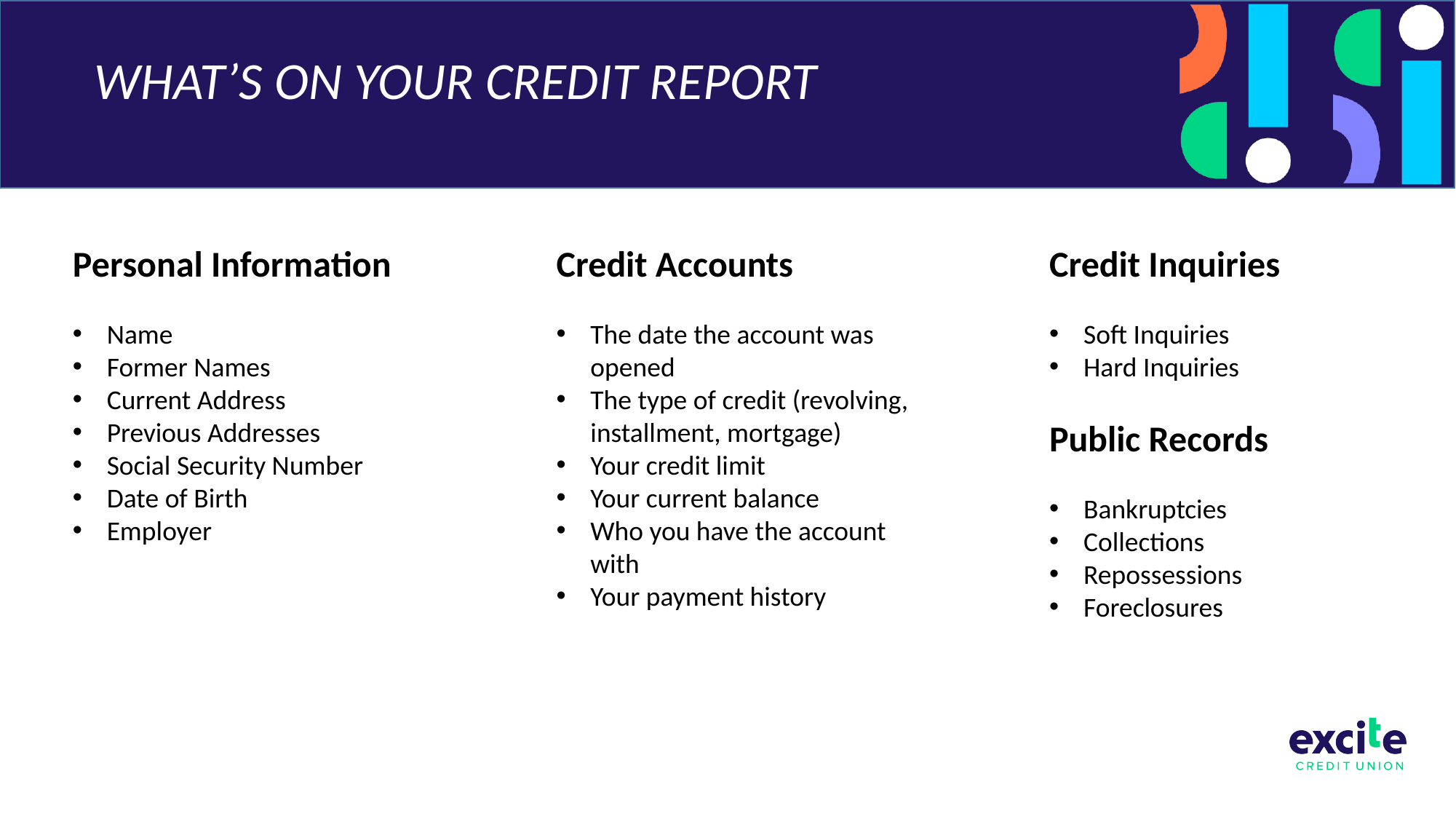

# What’s on your credit report

Personal Information

Name
Former Names
Current Address
Previous Addresses
Social Security Number
Date of Birth
Employer
Credit Accounts

The date the account was opened
The type of credit (revolving, installment, mortgage)
Your credit limit
Your current balance
Who you have the account with
Your payment history
Credit Inquiries

Soft Inquiries
Hard Inquiries

Public Records

Bankruptcies
Collections
Repossessions
Foreclosures